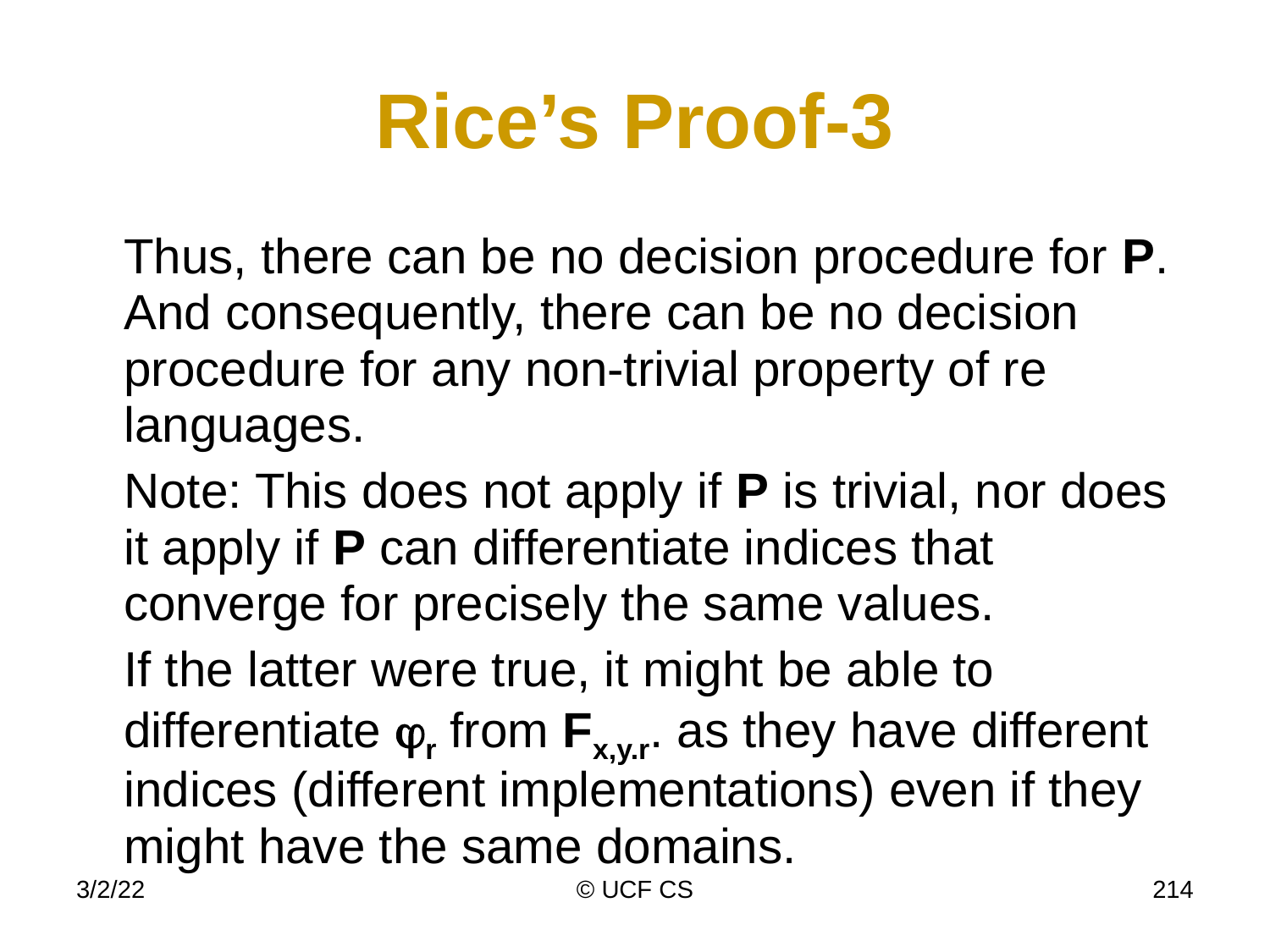

# Rice’s Proof-3
	Thus, there can be no decision procedure for P.  And consequently, there can be no decision procedure for any non-trivial property of re languages.
	Note: This does not apply if P is trivial, nor does it apply if P can differentiate indices that converge for precisely the same values.
	If the latter were true, it might be able to differentiate ϕr from Fx,y.r. as they have different indices (different implementations) even if they might have the same domains.
3/2/22
© UCF CS
214